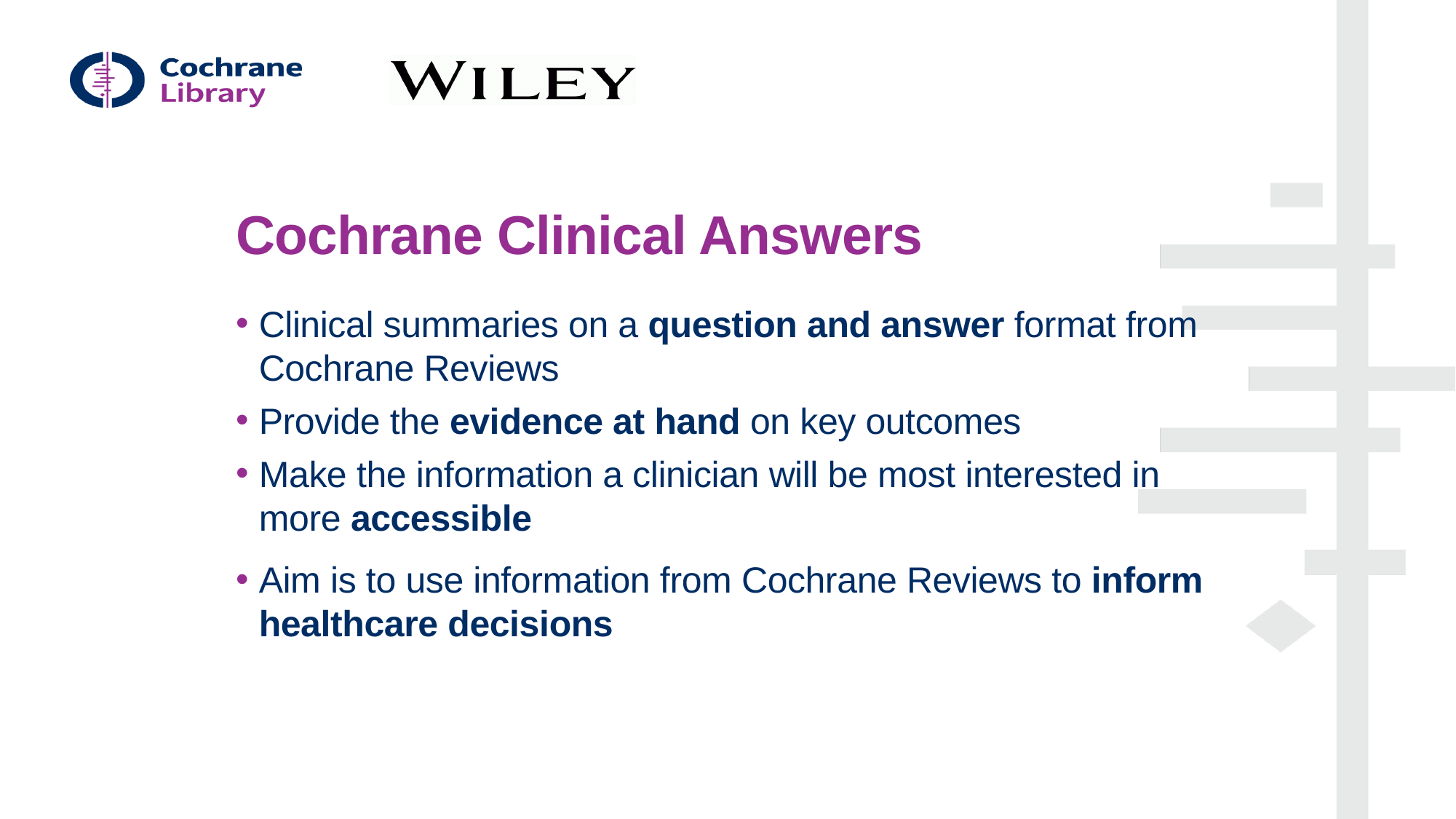

# Cochrane Clinical Answers
Clinical summaries on a question and answer format from Cochrane Reviews
Provide the evidence at hand on key outcomes
Make the information a clinician will be most interested in more accessible
Aim is to use information from Cochrane Reviews to inform healthcare decisions